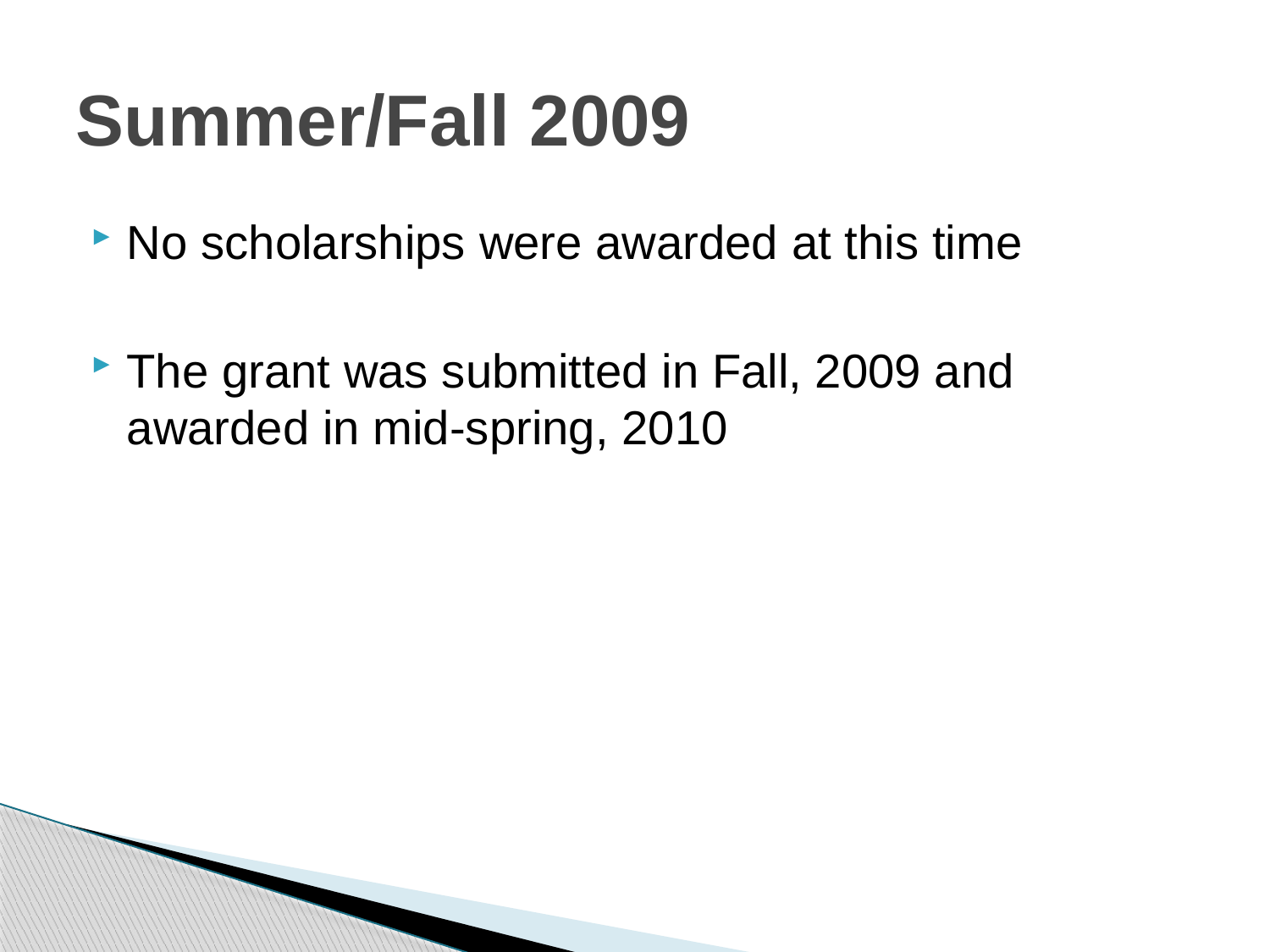

# Summer/Fall 2009
No scholarships were awarded at this time

The grant was submitted in Fall, 2009 and awarded in mid-spring, 2010